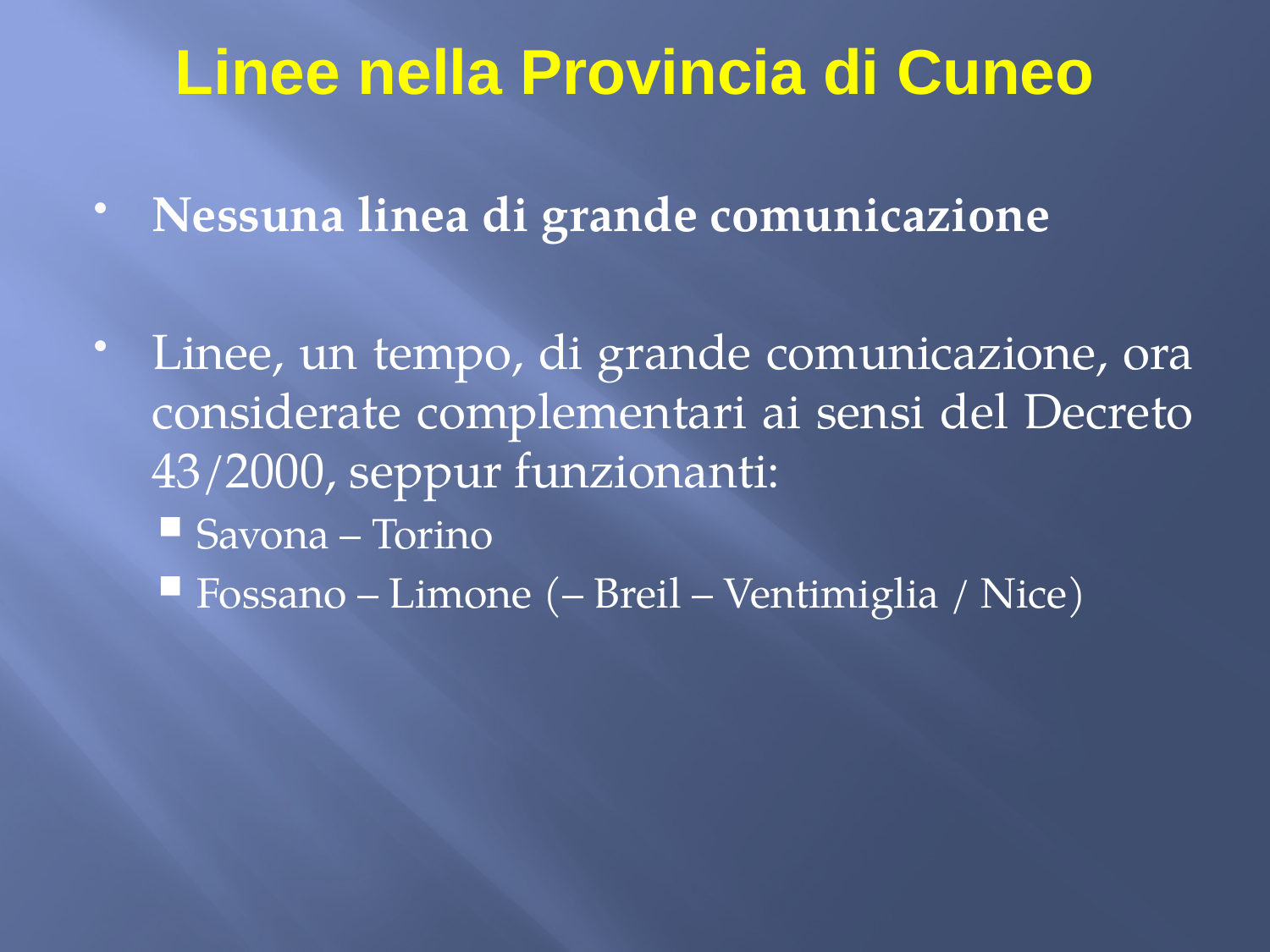

# Linee nella Provincia di Cuneo
Nessuna linea di grande comunicazione

Linee, un tempo, di grande comunicazione, ora considerate complementari ai sensi del Decreto 43/2000, seppur funzionanti:
Savona – Torino
Fossano – Limone (– Breil – Ventimiglia / Nice)